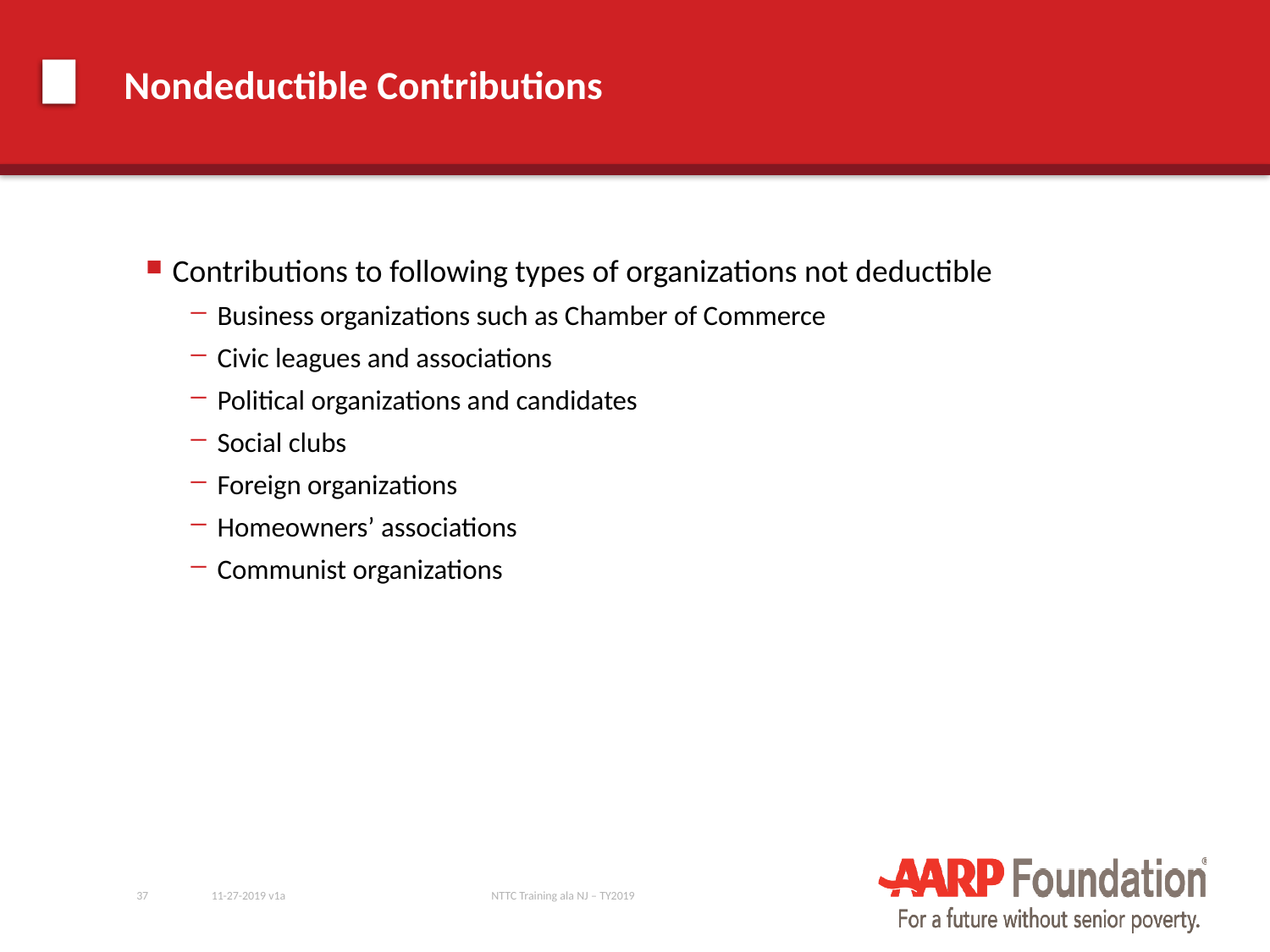

# Nondeductible Contributions
Contributions to following types of organizations not deductible
Business organizations such as Chamber of Commerce
Civic leagues and associations
Political organizations and candidates
Social clubs
Foreign organizations
Homeowners’ associations
Communist organizations
37
11-27-2019 v1a
NTTC Training ala NJ – TY2019